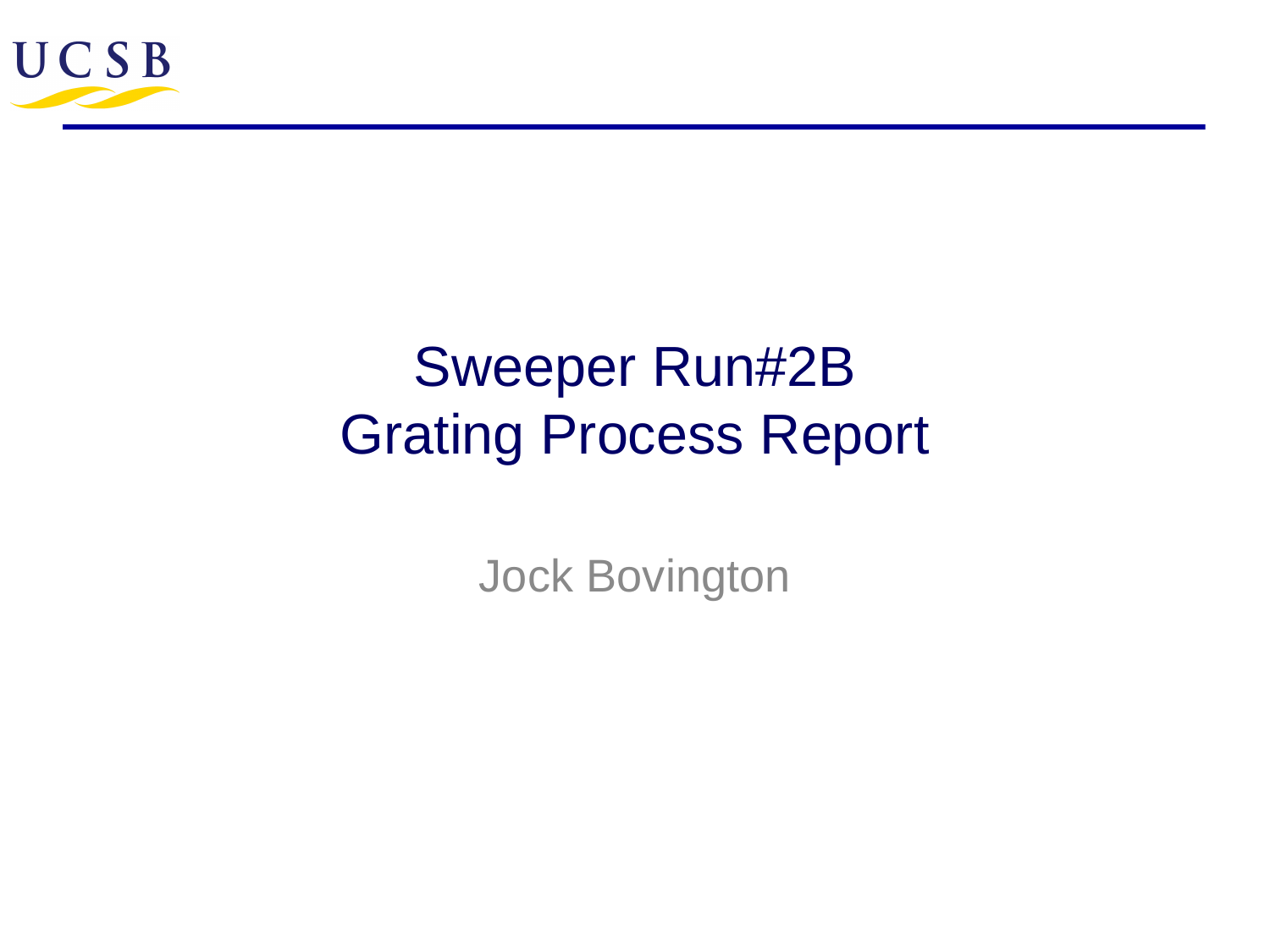

# Sweeper Run#2B Grating Process Report
Jock Bovington